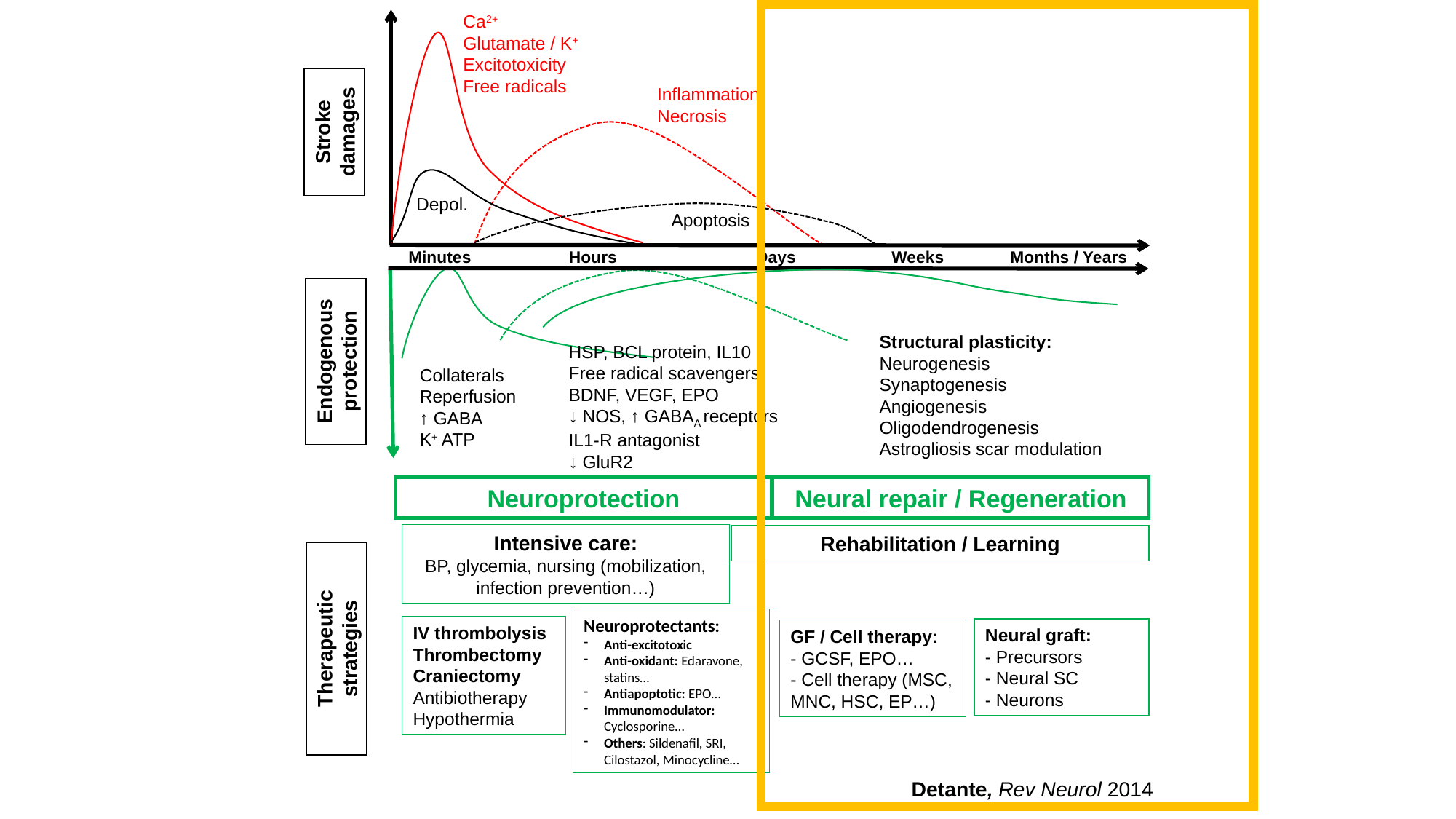

Ca2+
Glutamate / K+ Excitotoxicity
Free radicals

Inflammation
Necrosis
Stroke damages

Depol.

Apoptosis
Weeks
Days
Minutes
Hours
Months / Years

Structural plasticity:
Neurogenesis
Synaptogenesis
Angiogenesis
Oligodendrogenesis
Astrogliosis scar modulation
Endogenous protection
HSP, BCL protein, IL10
Free radical scavengers
BDNF, VEGF, EPO
↓ NOS, ↑ GABAA receptors
IL1-R antagonist
↓ GluR2
Collaterals
Reperfusion
↑ GABA
K+ ATP
Neuroprotection
Neural repair / Regeneration
Intensive care:
BP, glycemia, nursing (mobilization, infection prevention…)
Rehabilitation / Learning
Neuroprotectants:
Anti-excitotoxic
Anti-oxidant: Edaravone, statins…
Antiapoptotic: EPO…
Immunomodulator: Cyclosporine…
Others: Sildenafil, SRI, Cilostazol, Minocycline…
IV thrombolysis
Thrombectomy
Craniectomy
Antibiotherapy
Hypothermia
Therapeutic strategies
Neural graft:
- Precursors
- Neural SC
- Neurons
GF / Cell therapy:
- GCSF, EPO…
- Cell therapy (MSC, MNC, HSC, EP…)

Detante, Rev Neurol 2014